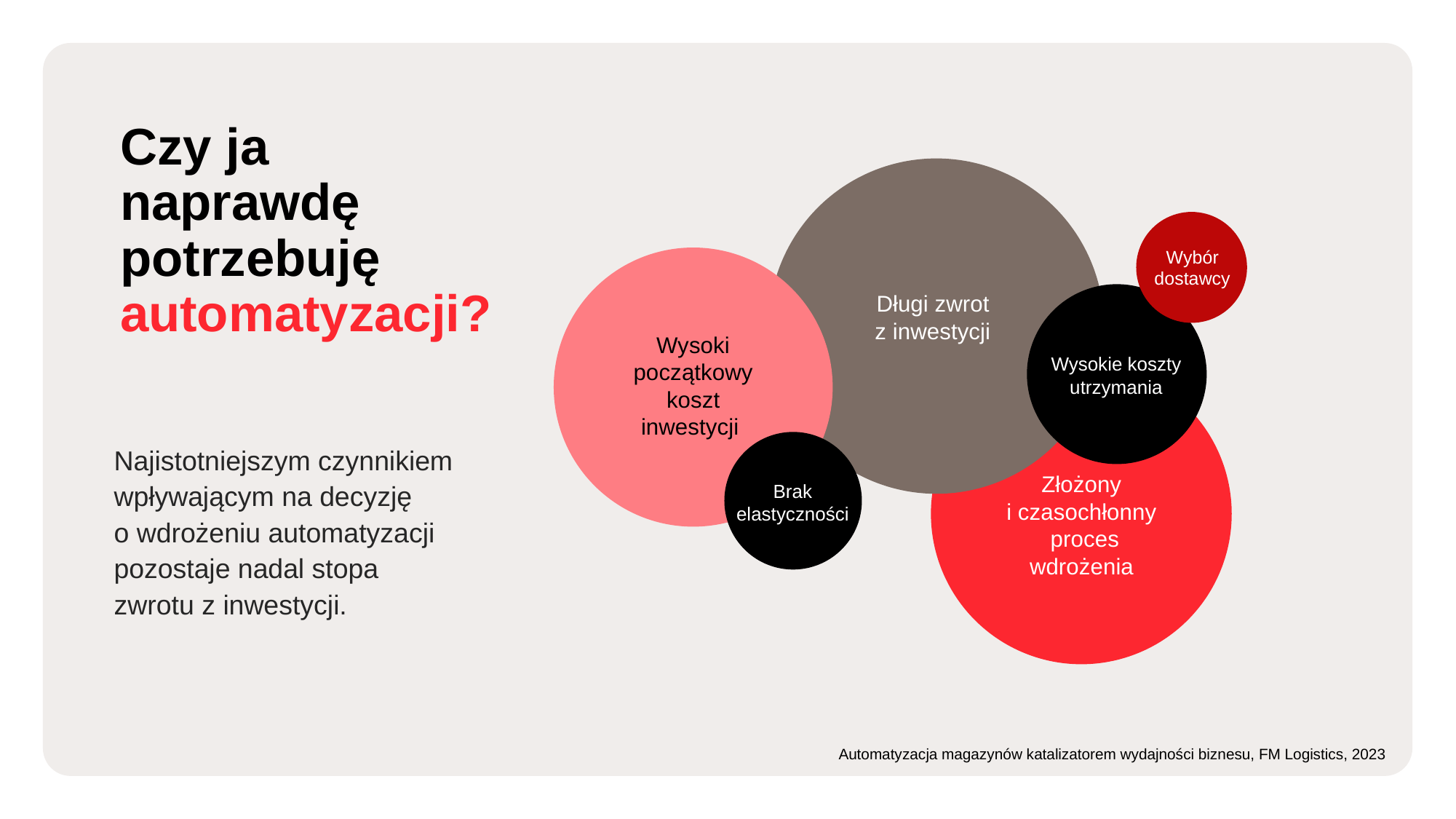

Czy ja naprawdę potrzebuję automatyzacji?

Wybór dostawcy

Długi zwrot
z inwestycji
Wysokie koszty utrzymania
Wysoki początkowy koszt inwestycji

Najistotniejszym czynnikiem wpływającym na decyzję
o wdrożeniu automatyzacji pozostaje nadal stopa zwrotu z inwestycji.
Brak elastyczności
Złożony
i czasochłonny  proces wdrożenia
Automatyzacja magazynów katalizatorem wydajności biznesu, FM Logistics, 2023